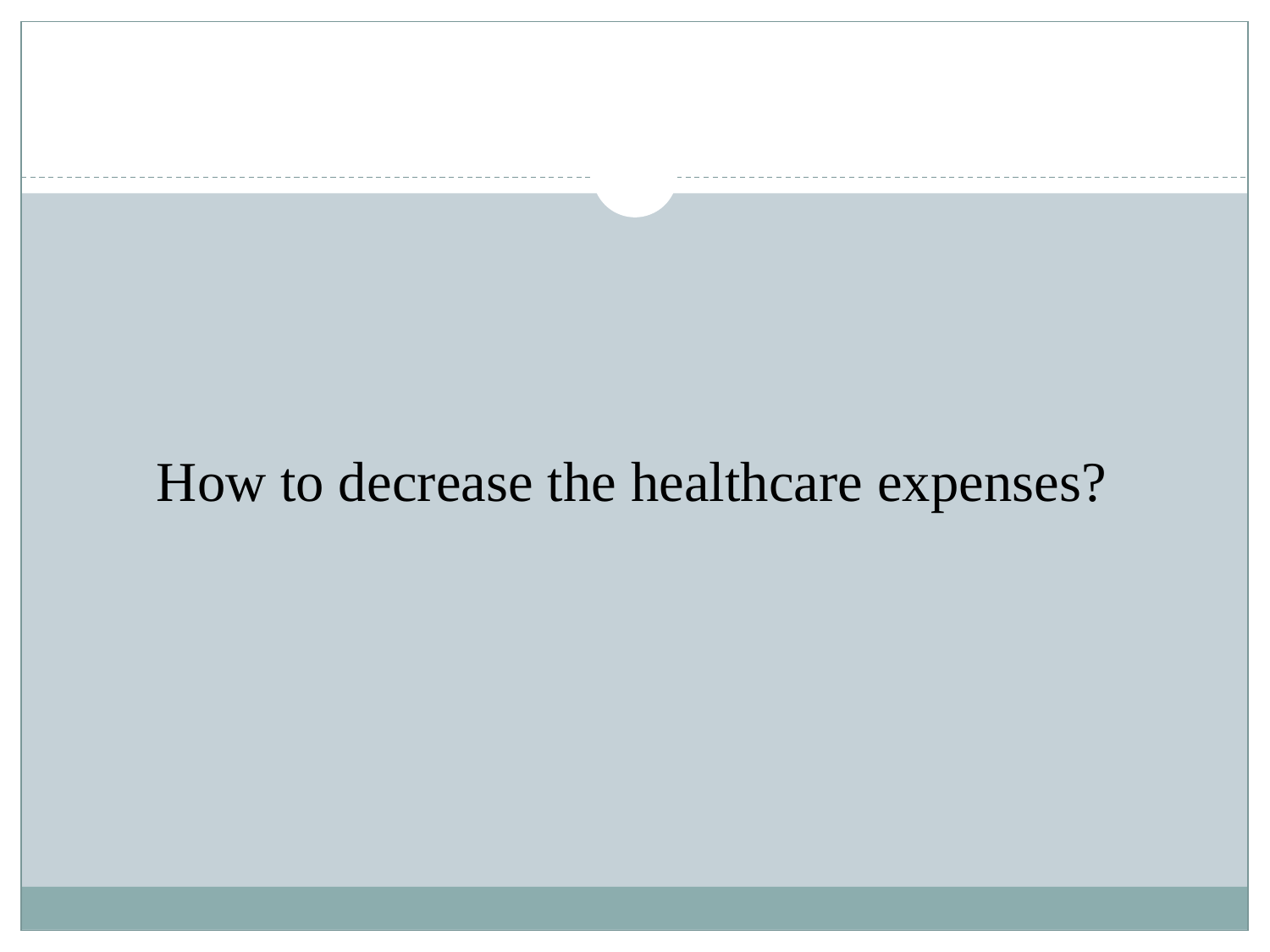

#
How to decrease the healthcare expenses?